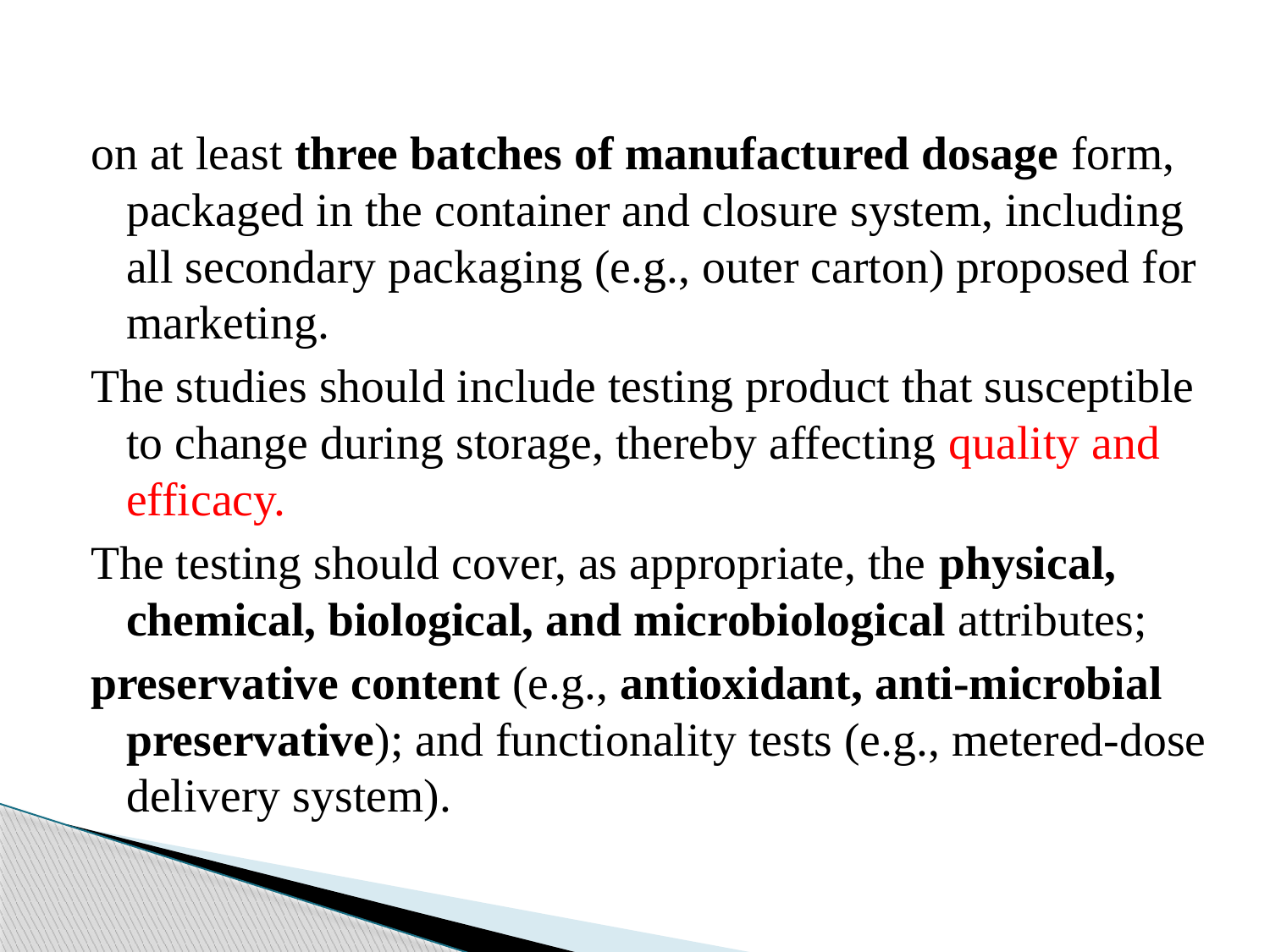

on at least three batches of manufactured dosage form, packaged in the container and closure system, including all secondary packaging (e.g., outer carton) proposed for marketing.
The studies should include testing product that susceptible to change during storage, thereby affecting quality and efficacy.
The testing should cover, as appropriate, the physical, chemical, biological, and microbiological attributes;
preservative content (e.g., antioxidant, anti-microbial preservative); and functionality tests (e.g., metered-dose delivery system).